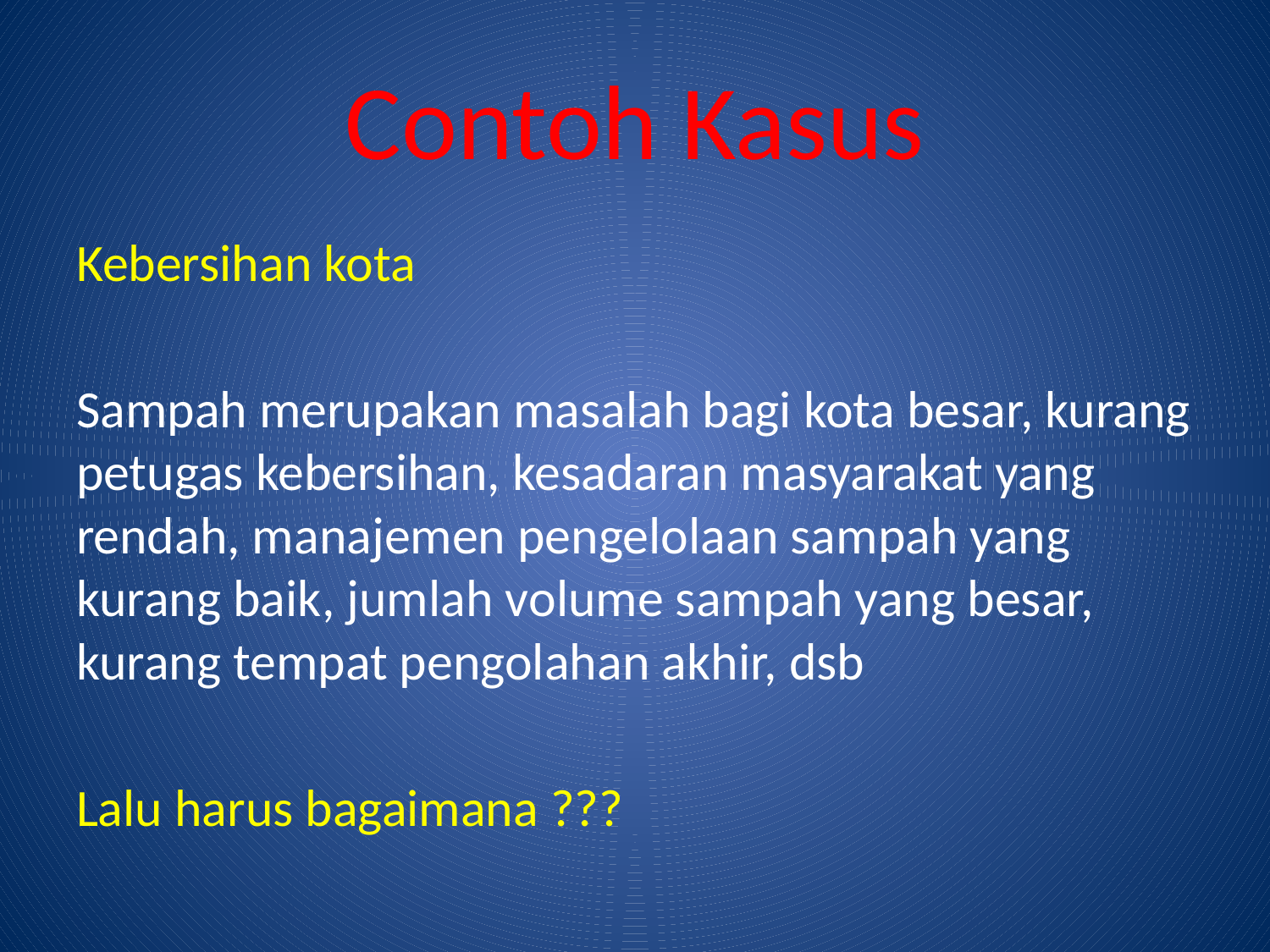

# Contoh Kasus
Kebersihan kota

Sampah merupakan masalah bagi kota besar, kurang petugas kebersihan, kesadaran masyarakat yang rendah, manajemen pengelolaan sampah yang kurang baik, jumlah volume sampah yang besar, kurang tempat pengolahan akhir, dsb

Lalu harus bagaimana ???